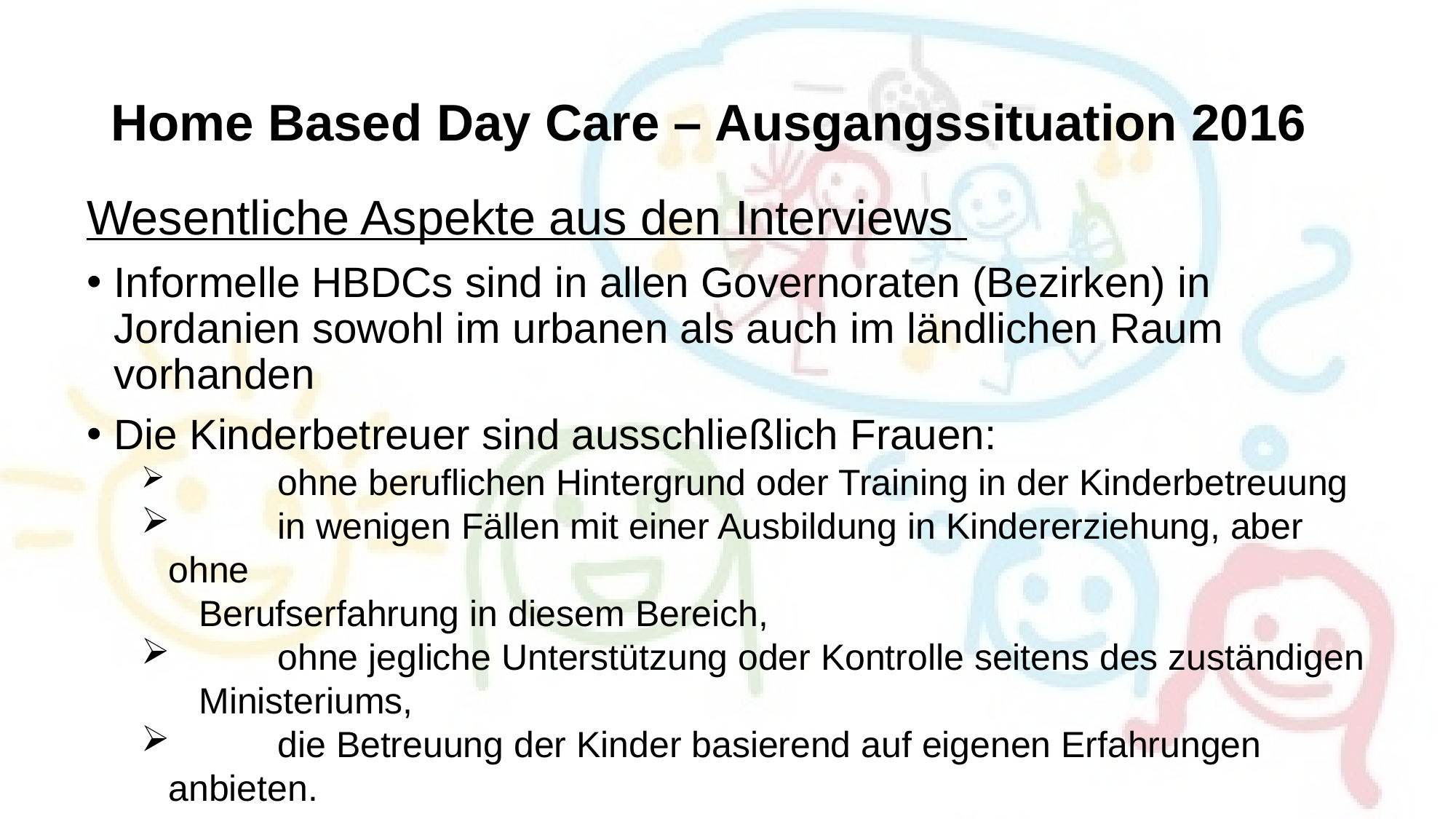

# Home Based Day Care – Ausgangssituation 2016
Wesentliche Aspekte aus den Interviews
Informelle HBDCs sind in allen Governoraten (Bezirken) in Jordanien sowohl im urbanen als auch im ländlichen Raum vorhanden
Die Kinderbetreuer sind ausschließlich Frauen:
	ohne beruflichen Hintergrund oder Training in der Kinderbetreuung
	in wenigen Fällen mit einer Ausbildung in Kindererziehung, aber ohne
   Berufserfahrung in diesem Bereich,
	ohne jegliche Unterstützung oder Kontrolle seitens des zuständigen
   Ministeriums,
	die Betreuung der Kinder basierend auf eigenen Erfahrungen anbieten.